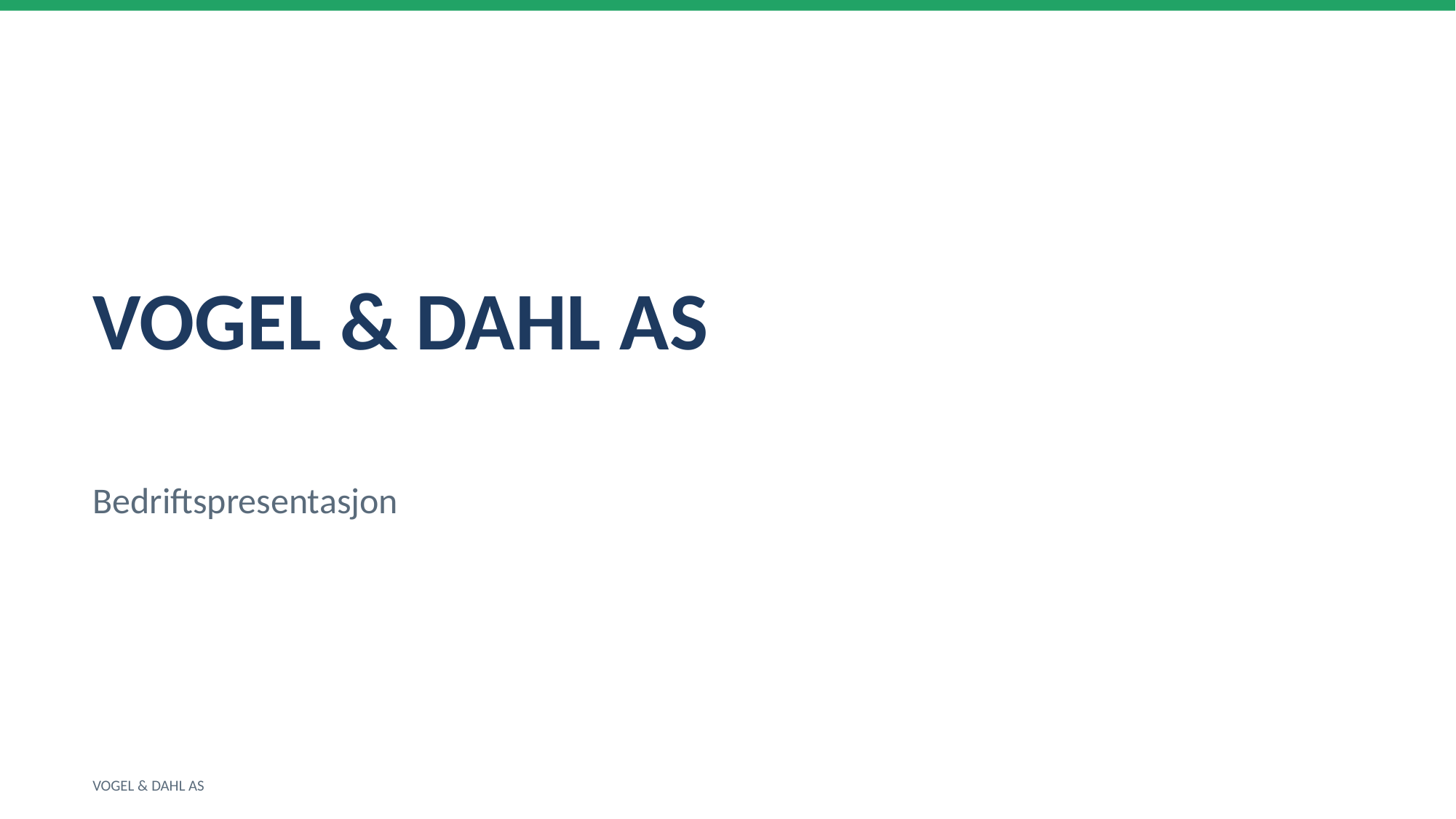

VOGEL & DAHL AS
Bedriftspresentasjon
VOGEL & DAHL AS